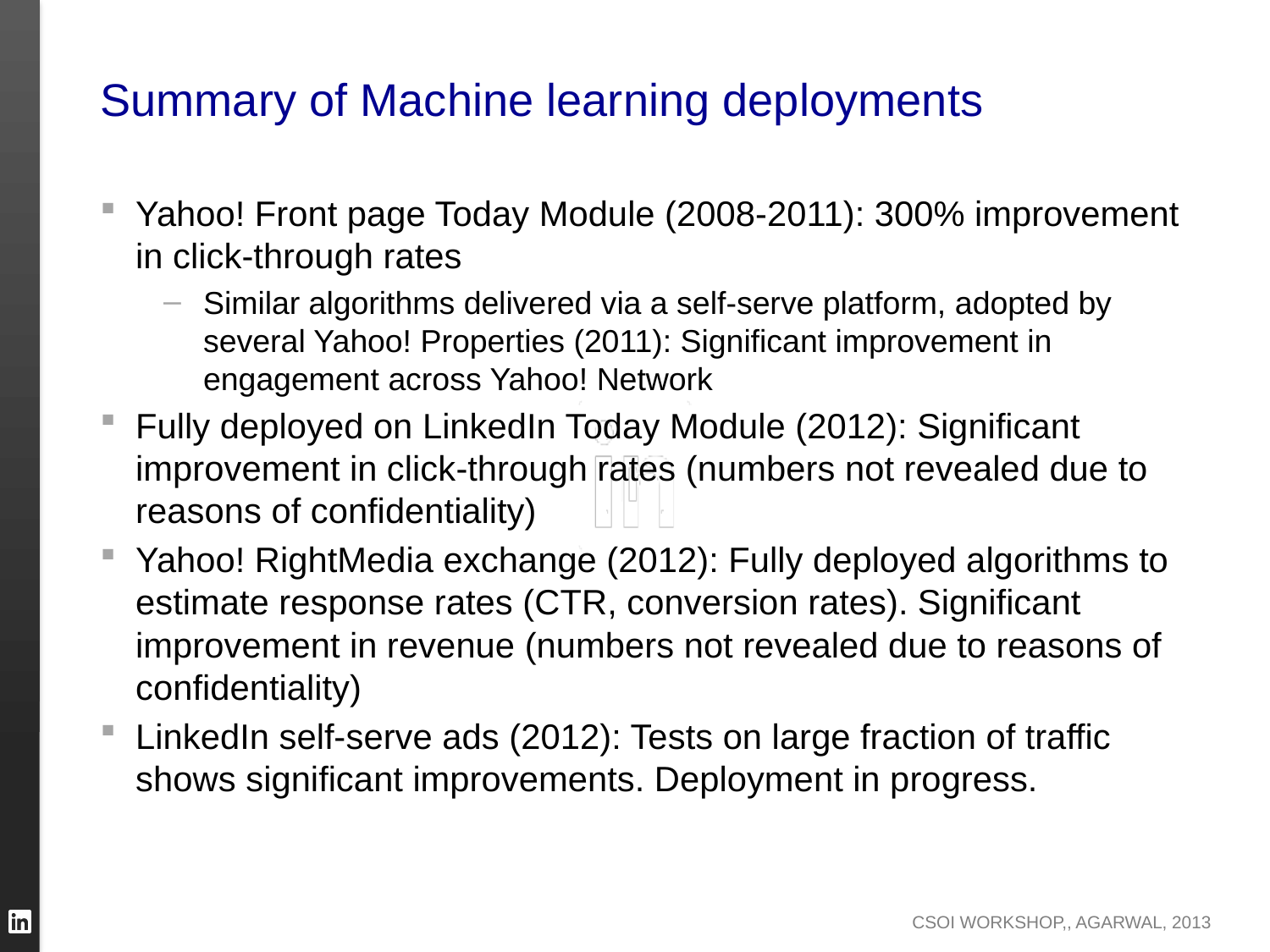

# Summary of Machine learning deployments
Yahoo! Front page Today Module (2008-2011): 300% improvement in click-through rates
Similar algorithms delivered via a self-serve platform, adopted by several Yahoo! Properties (2011): Significant improvement in engagement across Yahoo! Network
Fully deployed on LinkedIn Today Module (2012): Significant improvement in click-through rates (numbers not revealed due to reasons of confidentiality)
Yahoo! RightMedia exchange (2012): Fully deployed algorithms to estimate response rates (CTR, conversion rates). Significant improvement in revenue (numbers not revealed due to reasons of confidentiality)
LinkedIn self-serve ads (2012): Tests on large fraction of traffic shows significant improvements. Deployment in progress.